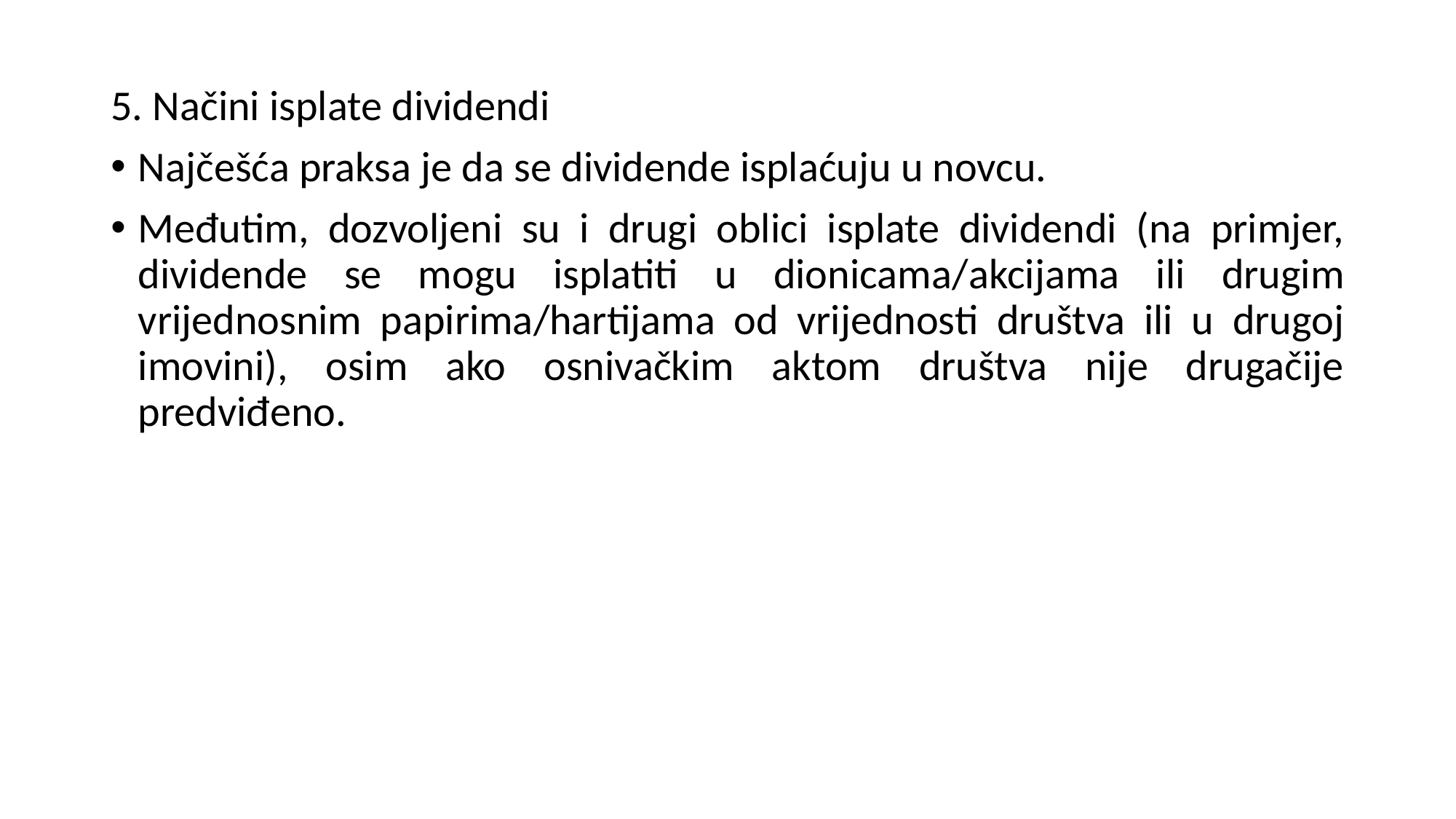

5. Načini isplate dividendi
Najčešća praksa je da se dividende isplaćuju u novcu.
Međutim, dozvoljeni su i drugi oblici isplate dividendi (na primjer, dividende se mogu isplatiti u dionicama/akcijama ili drugim vrijednosnim papirima/hartijama od vrijednosti društva ili u drugoj imovini), osim ako osnivačkim aktom društva nije drugačije predviđeno.